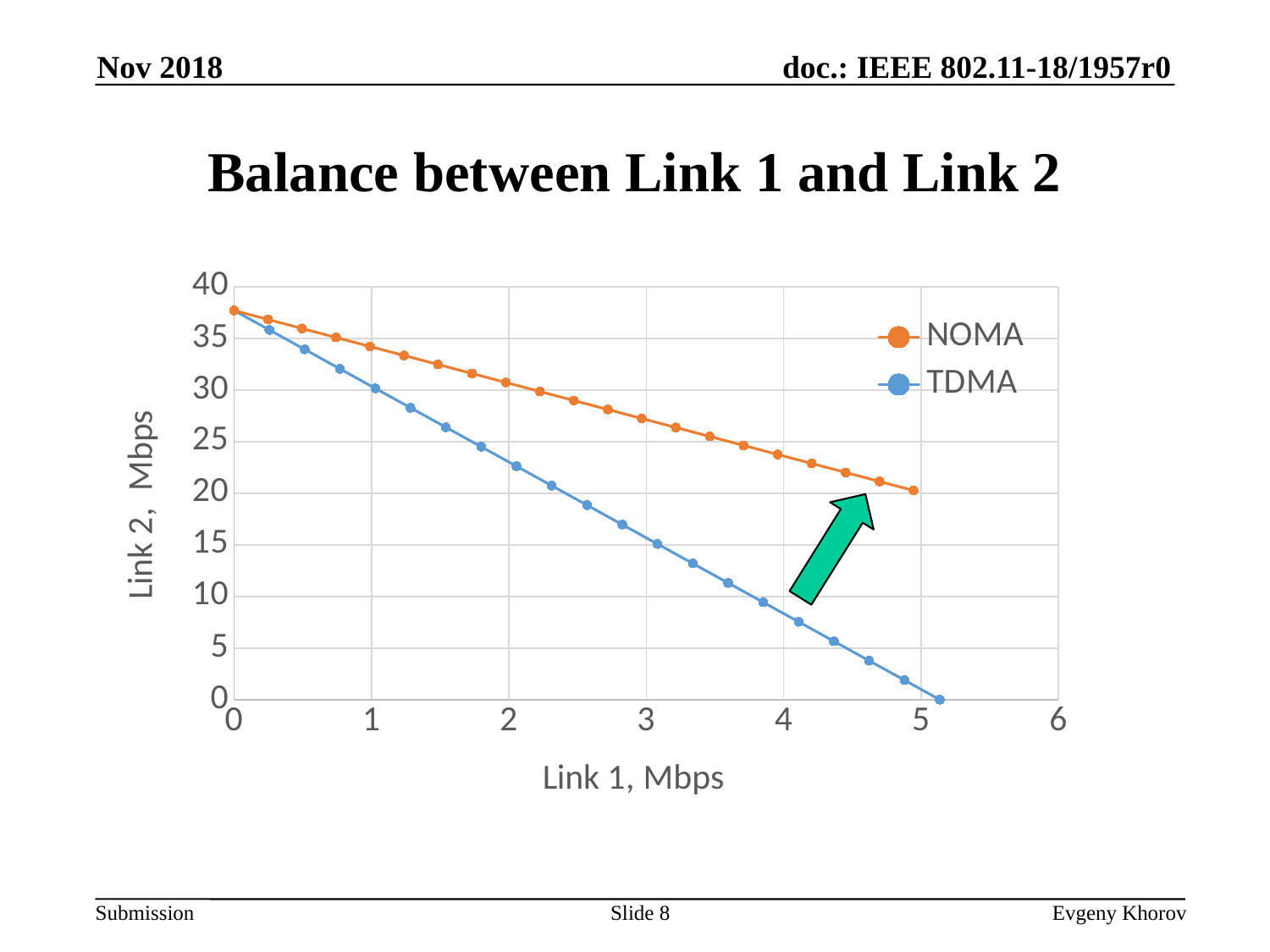

Nov 2018
# Balance between Link 1 and Link 2

### Chart

| Category | NOMA | TDMA |
|---|---|---|
Slide 8
Evgeny Khorov